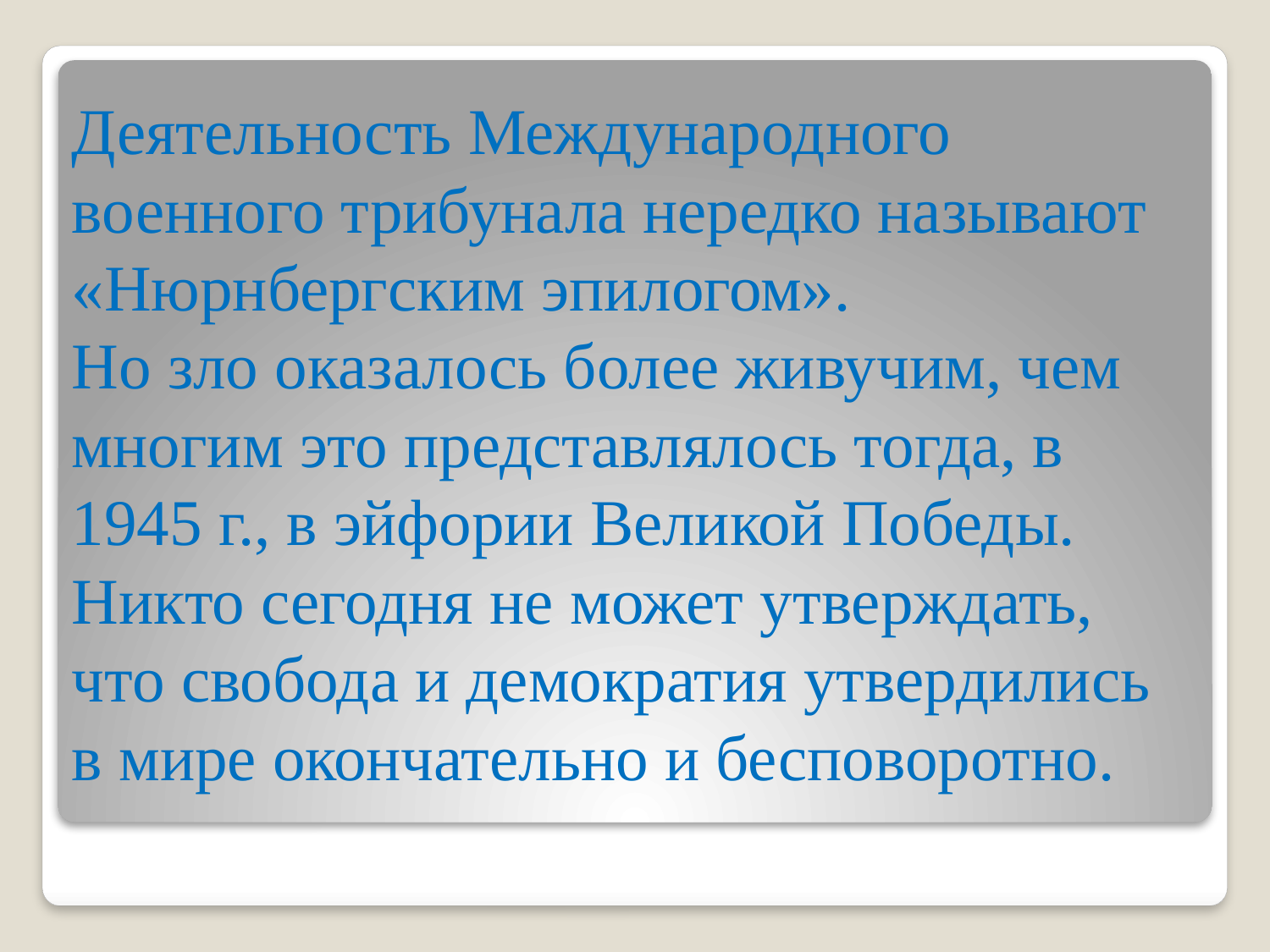

# Деятельность Международного военного трибунала нередко называют «Нюрнбергским эпилогом». Но зло оказалось более живучим, чем многим это представлялось тогда, в 1945 г., в эйфории Великой Победы. Никто сегодня не может утверждать, что свобода и демократия утвердились в мире окончательно и бесповоротно.